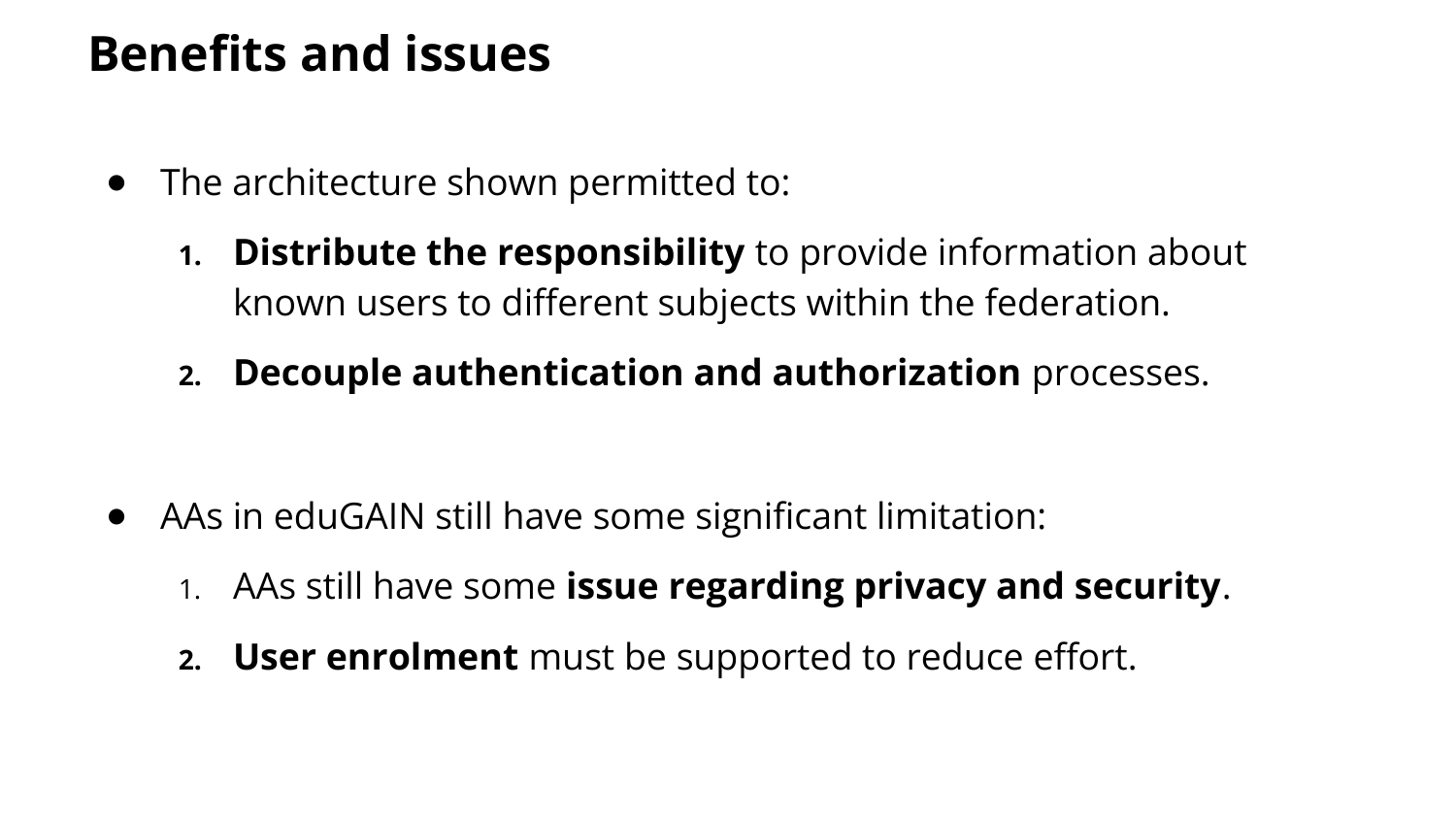

# Benefits and issues
The architecture shown permitted to:
Distribute the responsibility to provide information about known users to different subjects within the federation.
Decouple authentication and authorization processes.

AAs in eduGAIN still have some significant limitation:
AAs still have some issue regarding privacy and security.
User enrolment must be supported to reduce effort.